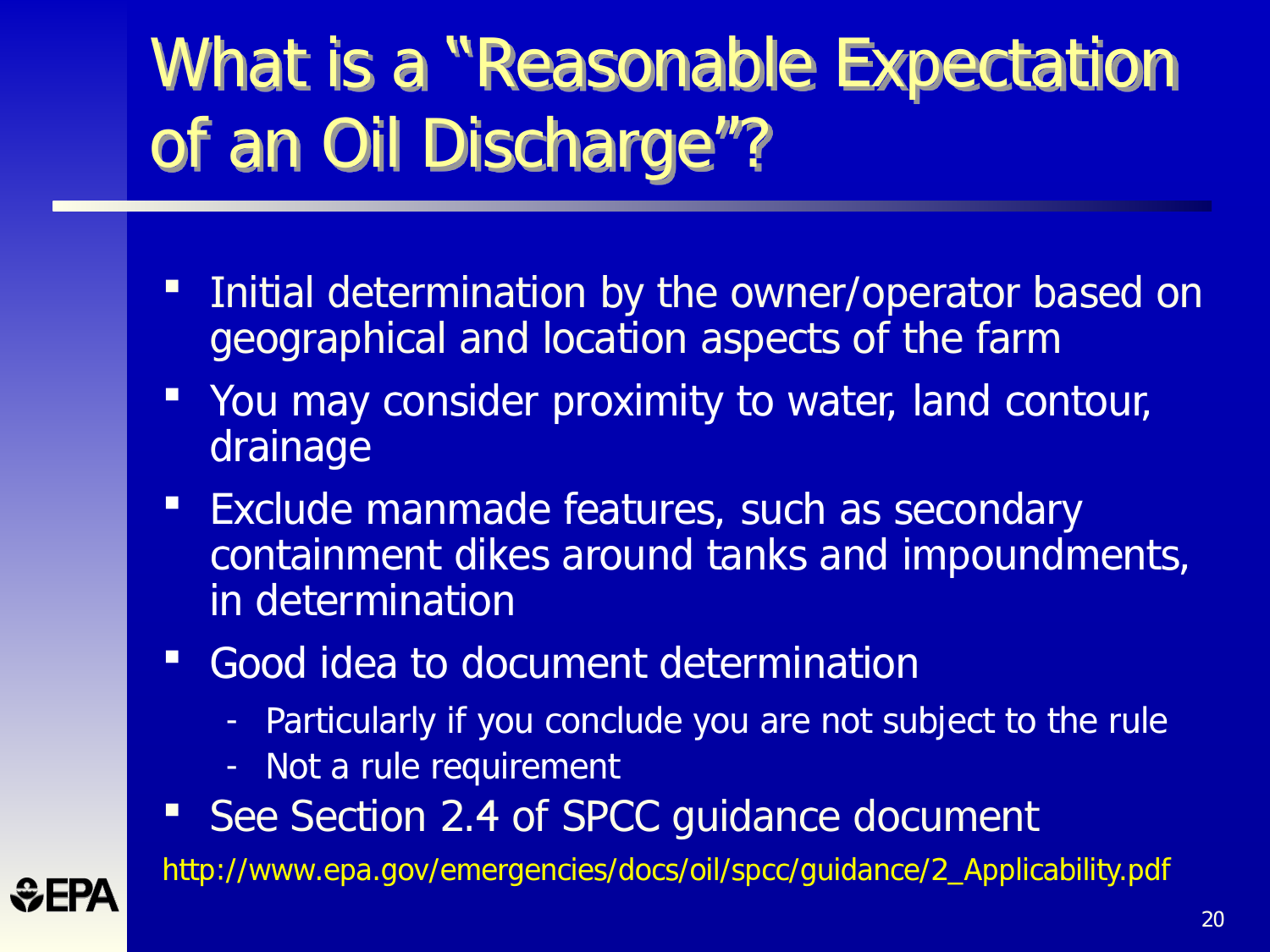

# What is a “Reasonable Expectation of an Oil Discharge”?
Initial determination by the owner/operator based on geographical and location aspects of the farm
You may consider proximity to water, land contour, drainage
Exclude manmade features, such as secondary containment dikes around tanks and impoundments, in determination
Good idea to document determination
Particularly if you conclude you are not subject to the rule
Not a rule requirement
See Section 2.4 of SPCC guidance document
http://www.epa.gov/emergencies/docs/oil/spcc/guidance/2_Applicability.pdf